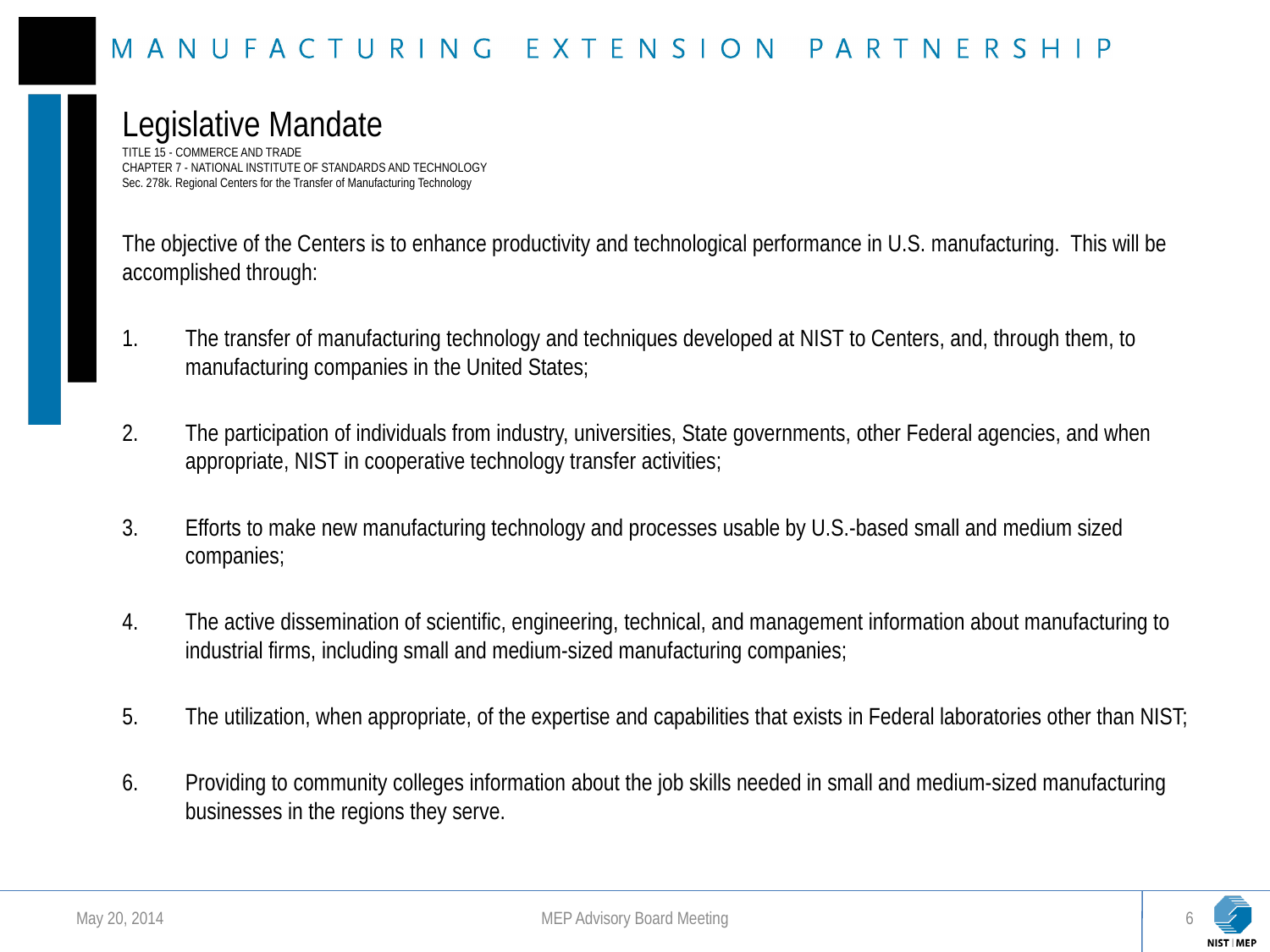

# Legislative Mandate TITLE 15 - COMMERCE AND TRADE CHAPTER 7 - NATIONAL INSTITUTE OF STANDARDS AND TECHNOLOGY Sec. 278k. Regional Centers for the Transfer of Manufacturing Technology
The objective of the Centers is to enhance productivity and technological performance in U.S. manufacturing.  This will be accomplished through:

The transfer of manufacturing technology and techniques developed at NIST to Centers, and, through them, to manufacturing companies in the United States;

The participation of individuals from industry, universities, State governments, other Federal agencies, and when appropriate, NIST in cooperative technology transfer activities;

Efforts to make new manufacturing technology and processes usable by U.S.-based small and medium sized companies;

The active dissemination of scientific, engineering, technical, and management information about manufacturing to industrial firms, including small and medium-sized manufacturing companies;

The utilization, when appropriate, of the expertise and capabilities that exists in Federal laboratories other than NIST;

Providing to community colleges information about the job skills needed in small and medium-sized manufacturing businesses in the regions they serve.

May 20, 2014
MEP Advisory Board Meeting
6